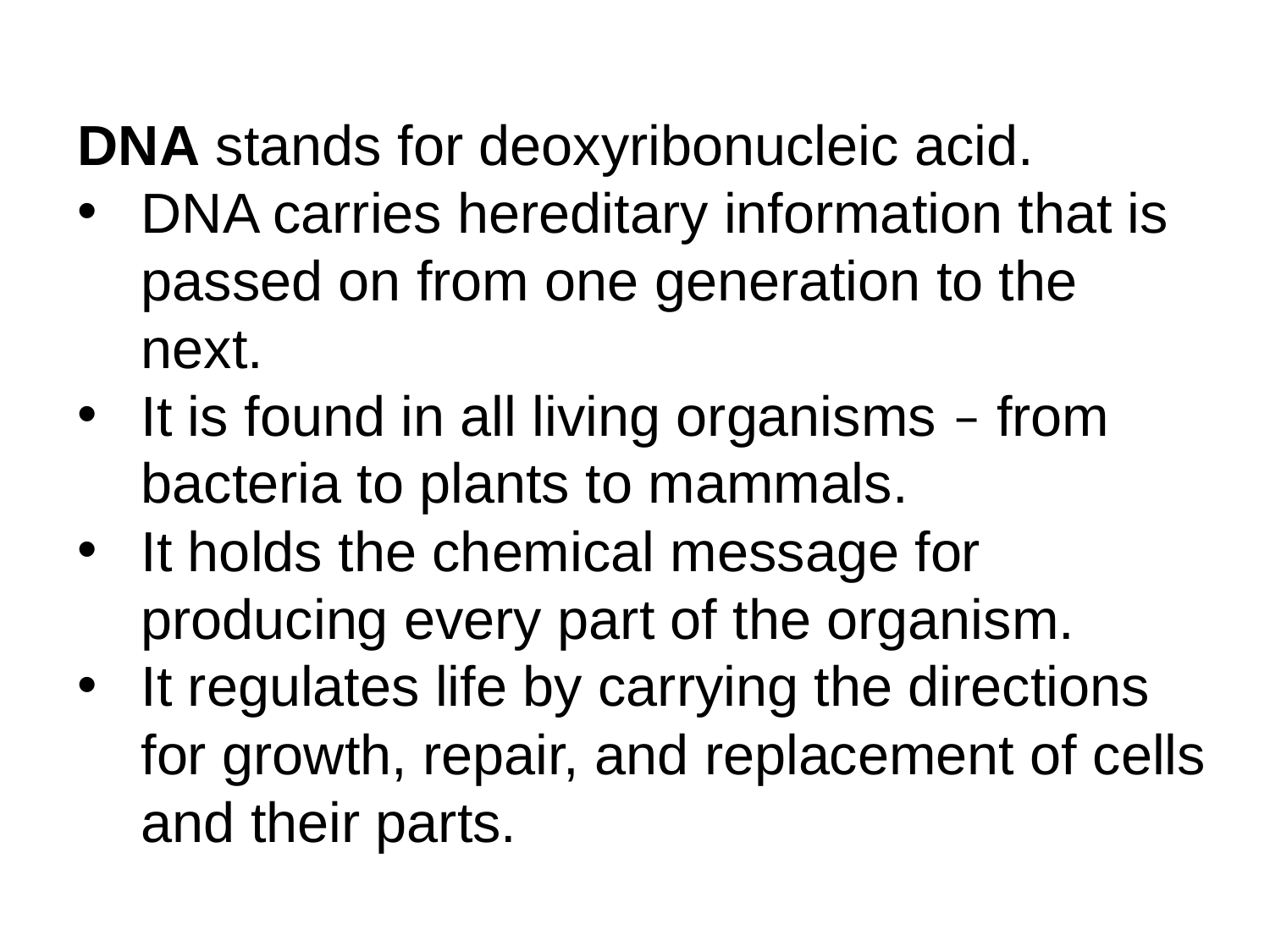

DNA stands for deoxyribonucleic acid.
DNA carries hereditary information that is passed on from one generation to the next.
It is found in all living organisms – from bacteria to plants to mammals.
It holds the chemical message for producing every part of the organism.
It regulates life by carrying the directions for growth, repair, and replacement of cells and their parts.